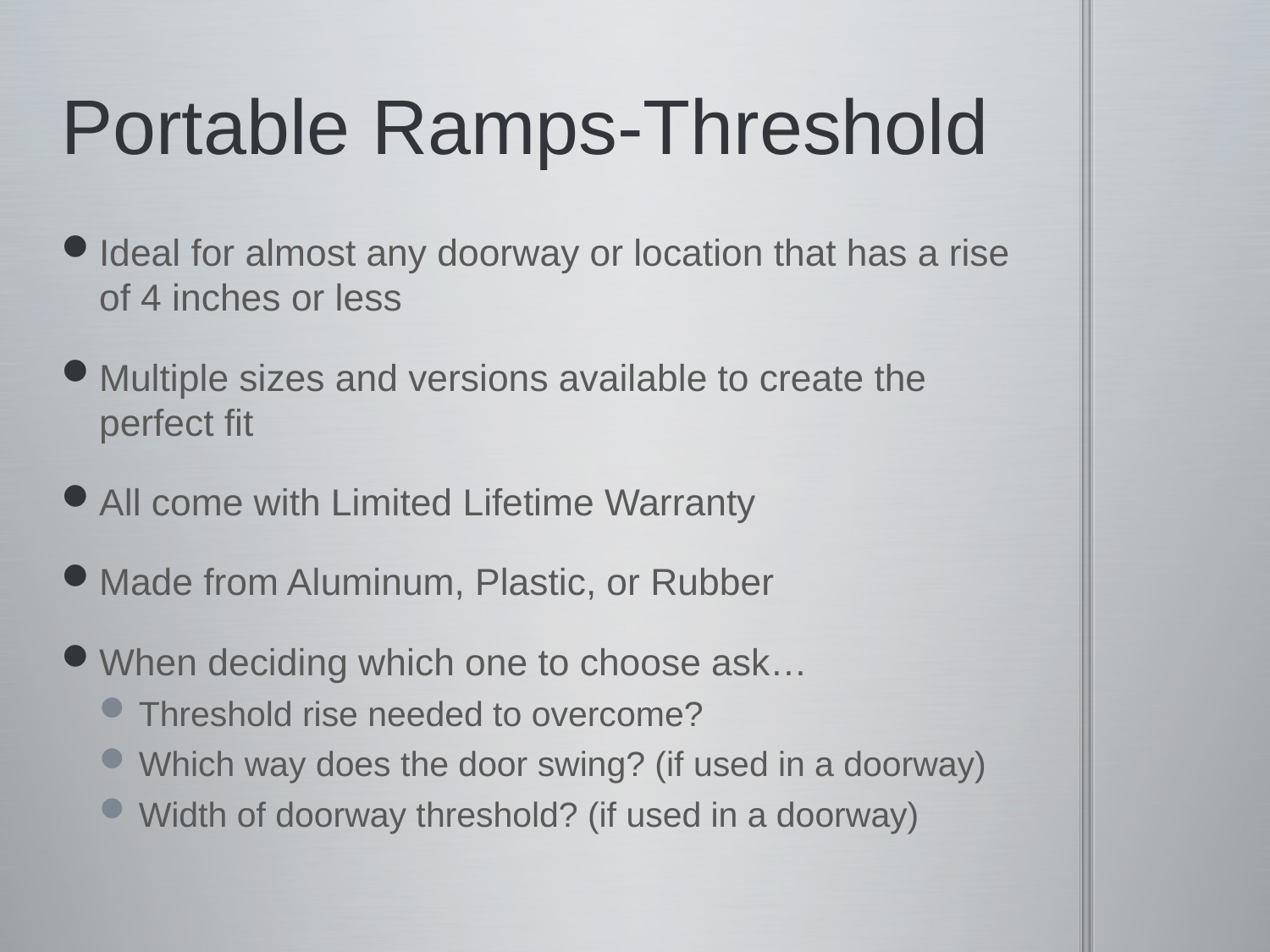

# Portable Ramps-Threshold
Ideal for almost any doorway or location that has a rise of 4 inches or less
Multiple sizes and versions available to create the perfect fit
All come with Limited Lifetime Warranty
Made from Aluminum, Plastic, or Rubber
When deciding which one to choose ask…
Threshold rise needed to overcome?
Which way does the door swing? (if used in a doorway)
Width of doorway threshold? (if used in a doorway)